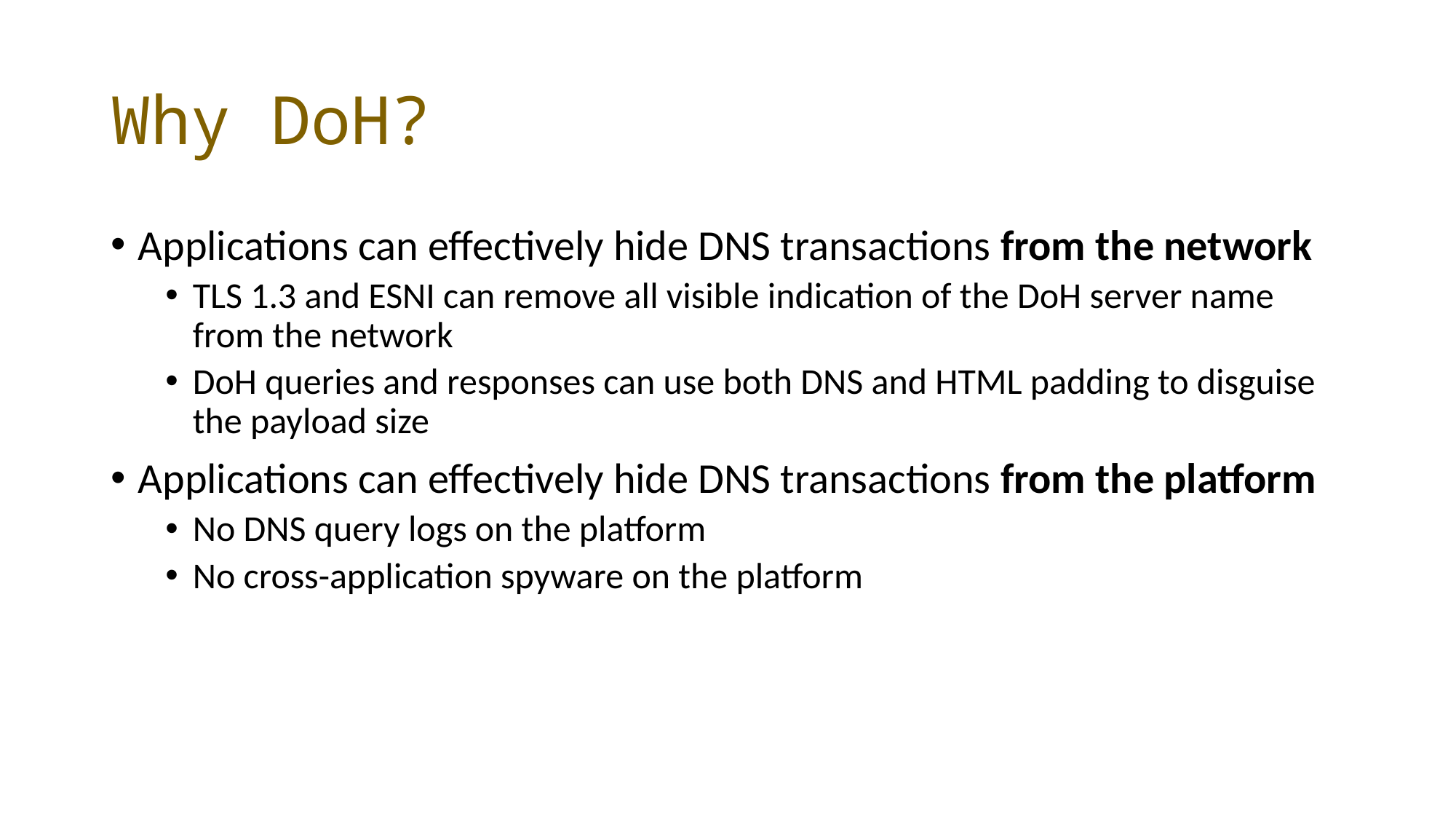

# Why DoH?
Applications can effectively hide DNS transactions from the network
TLS 1.3 and ESNI can remove all visible indication of the DoH server name from the network
DoH queries and responses can use both DNS and HTML padding to disguise the payload size
Applications can effectively hide DNS transactions from the platform
No DNS query logs on the platform
No cross-application spyware on the platform